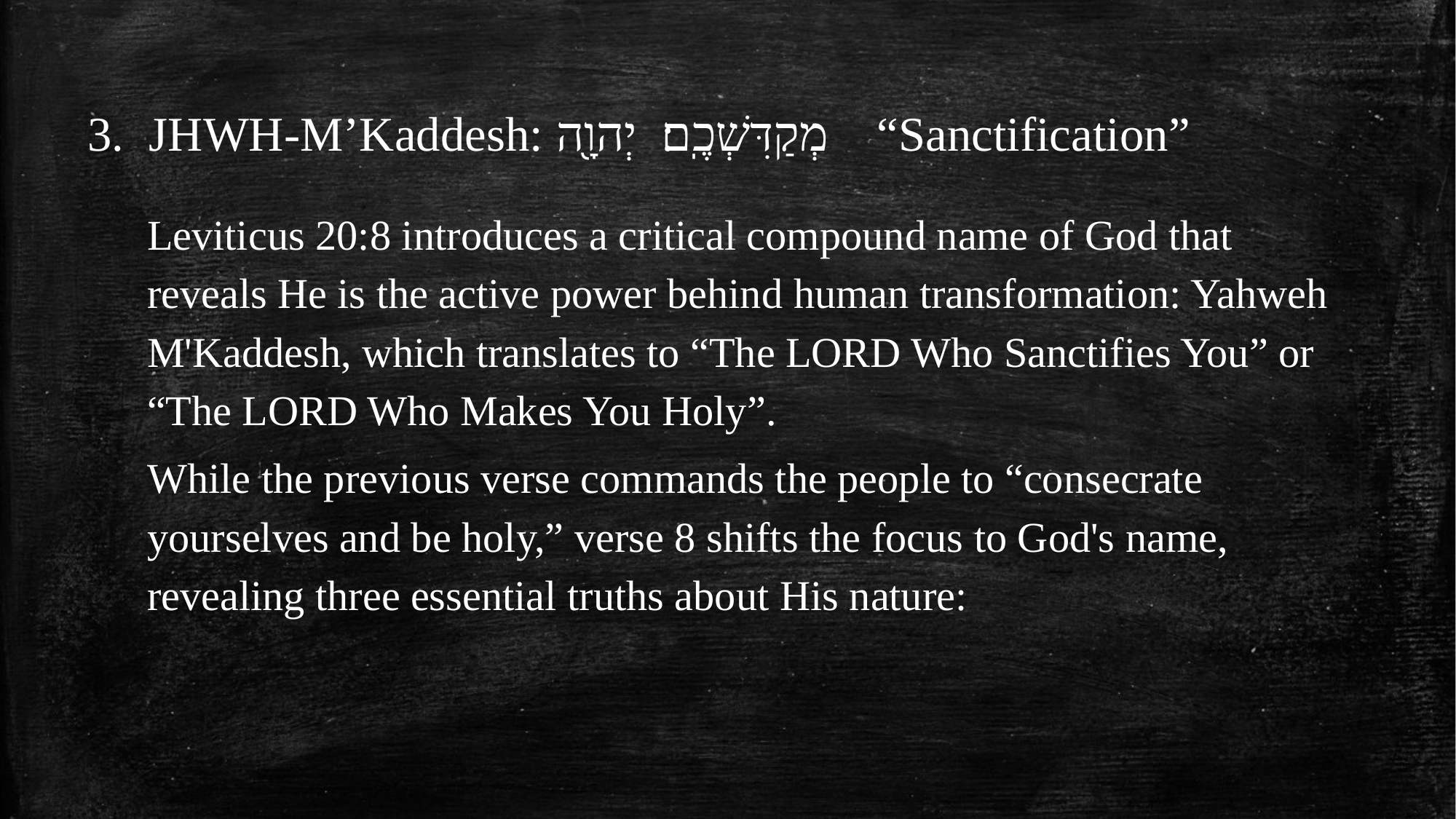

JHWH-M’Kaddesh: מְקַדִּשְׁכֶֽם׃  יְהוָ֖ה    “Sanctification”
Leviticus 20:8 introduces a critical compound name of God that reveals He is the active power behind human transformation: Yahweh M'Kaddesh, which translates to “The LORD Who Sanctifies You” or “The LORD Who Makes You Holy”.
While the previous verse commands the people to “consecrate yourselves and be holy,” verse 8 shifts the focus to God's name, revealing three essential truths about His nature: